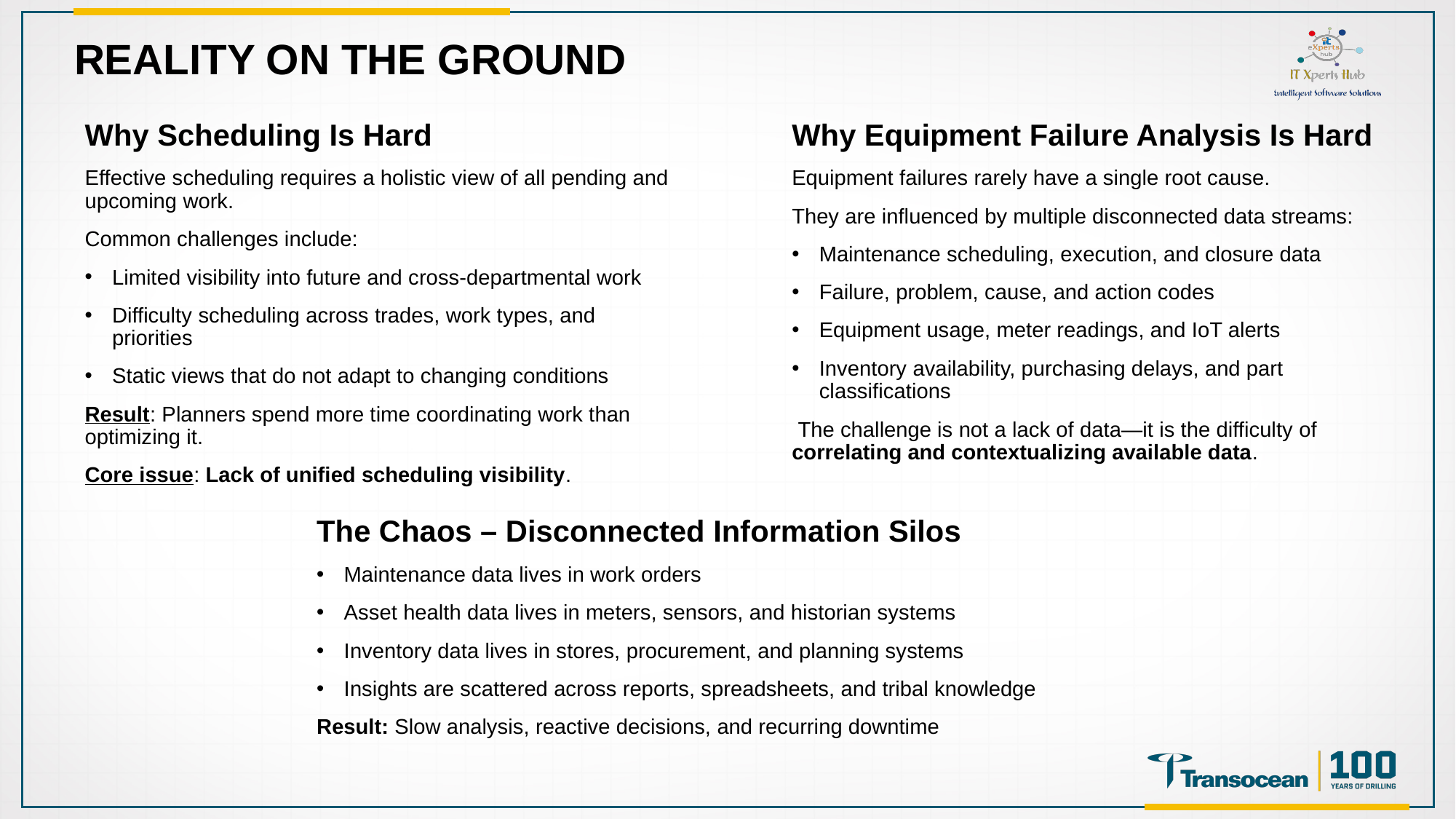

Reality on the Ground
Why Scheduling Is Hard
Effective scheduling requires a holistic view of all pending and upcoming work.
Common challenges include:
Limited visibility into future and cross-departmental work
Difficulty scheduling across trades, work types, and priorities
Static views that do not adapt to changing conditions
Result: Planners spend more time coordinating work than optimizing it.
Core issue: Lack of unified scheduling visibility.
Why Equipment Failure Analysis Is Hard
Equipment failures rarely have a single root cause.
They are influenced by multiple disconnected data streams:
Maintenance scheduling, execution, and closure data
Failure, problem, cause, and action codes
Equipment usage, meter readings, and IoT alerts
Inventory availability, purchasing delays, and part classifications
 The challenge is not a lack of data—it is the difficulty of correlating and contextualizing available data.
The Chaos – Disconnected Information Silos
Maintenance data lives in work orders
Asset health data lives in meters, sensors, and historian systems
Inventory data lives in stores, procurement, and planning systems
Insights are scattered across reports, spreadsheets, and tribal knowledge
Result: Slow analysis, reactive decisions, and recurring downtime